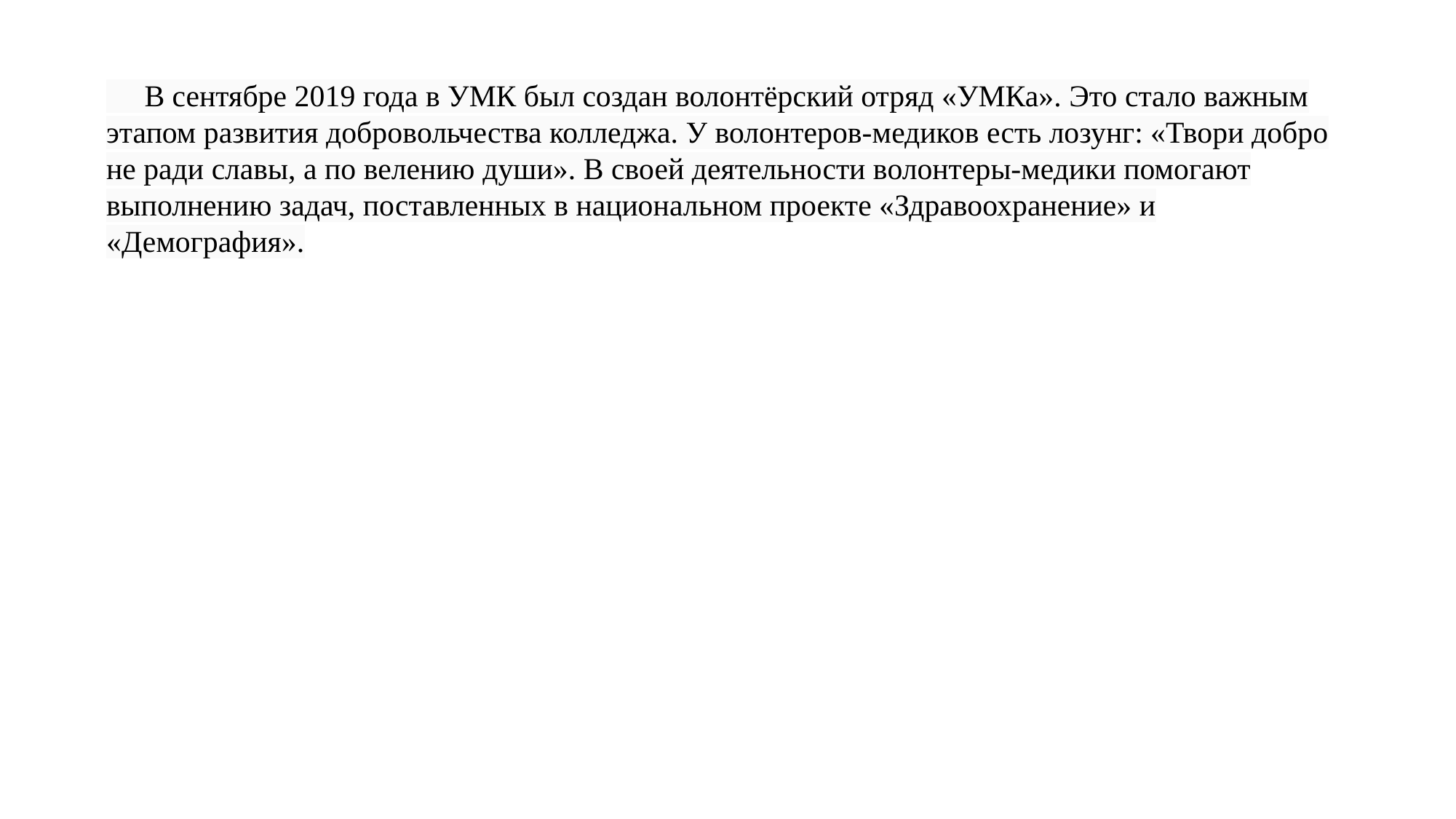

В сентябре 2019 года в УМК был создан волонтёрский отряд «УМКа». Это стало важным этапом развития добровольчества колледжа. У волонтеров-медиков есть лозунг: «Твори добро не ради славы, а по велению души». В своей деятельности волонтеры-медики помогают выполнению задач, поставленных в национальном проекте «Здравоохранение» и «Демография».

#